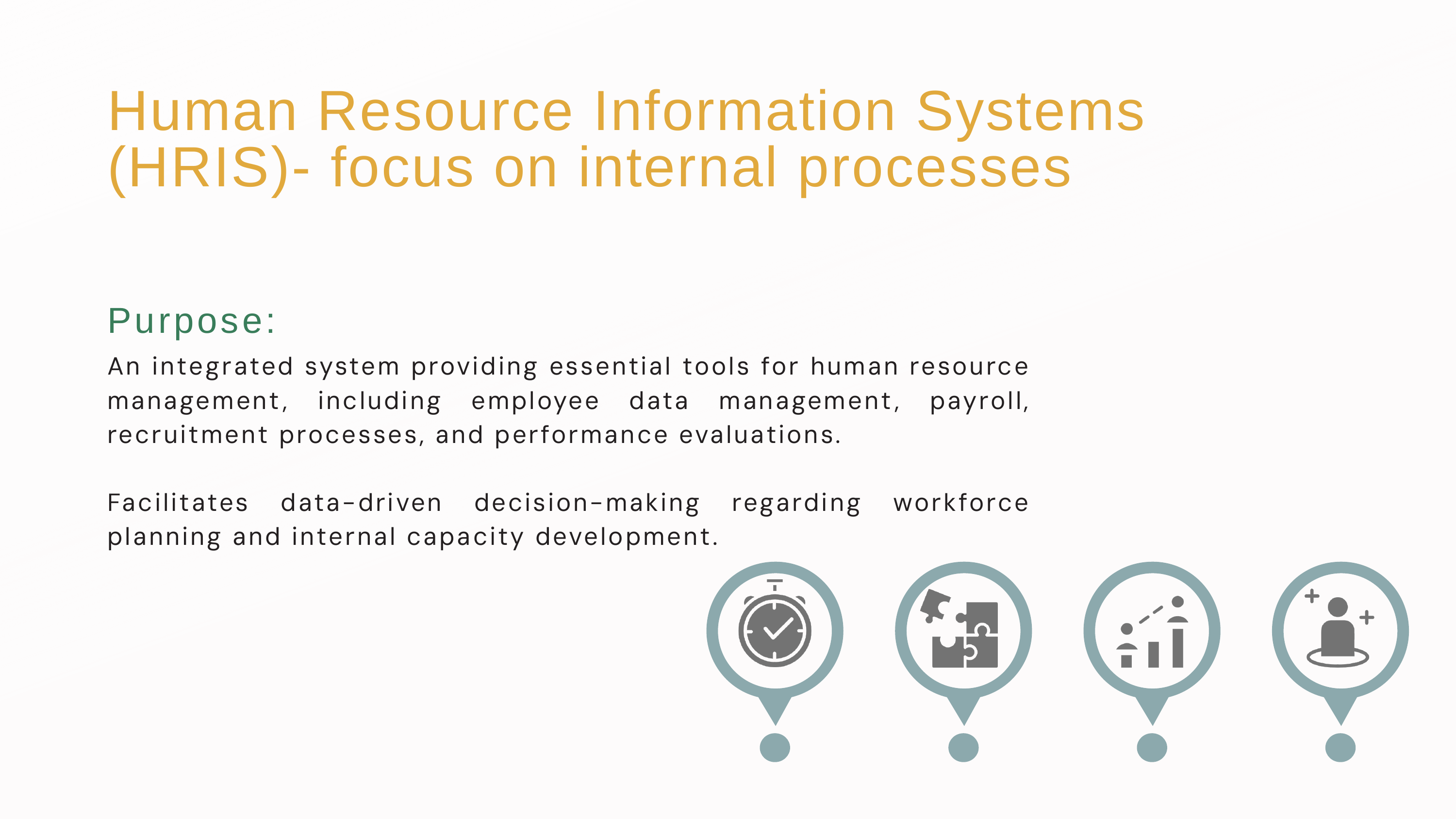

Human Resource Information Systems (HRIS)- focus on internal processes
Purpose:
An integrated system providing essential tools for human resource management, including employee data management, payroll, recruitment processes, and performance evaluations.

Facilitates data-driven decision-making regarding workforce planning and internal capacity development.